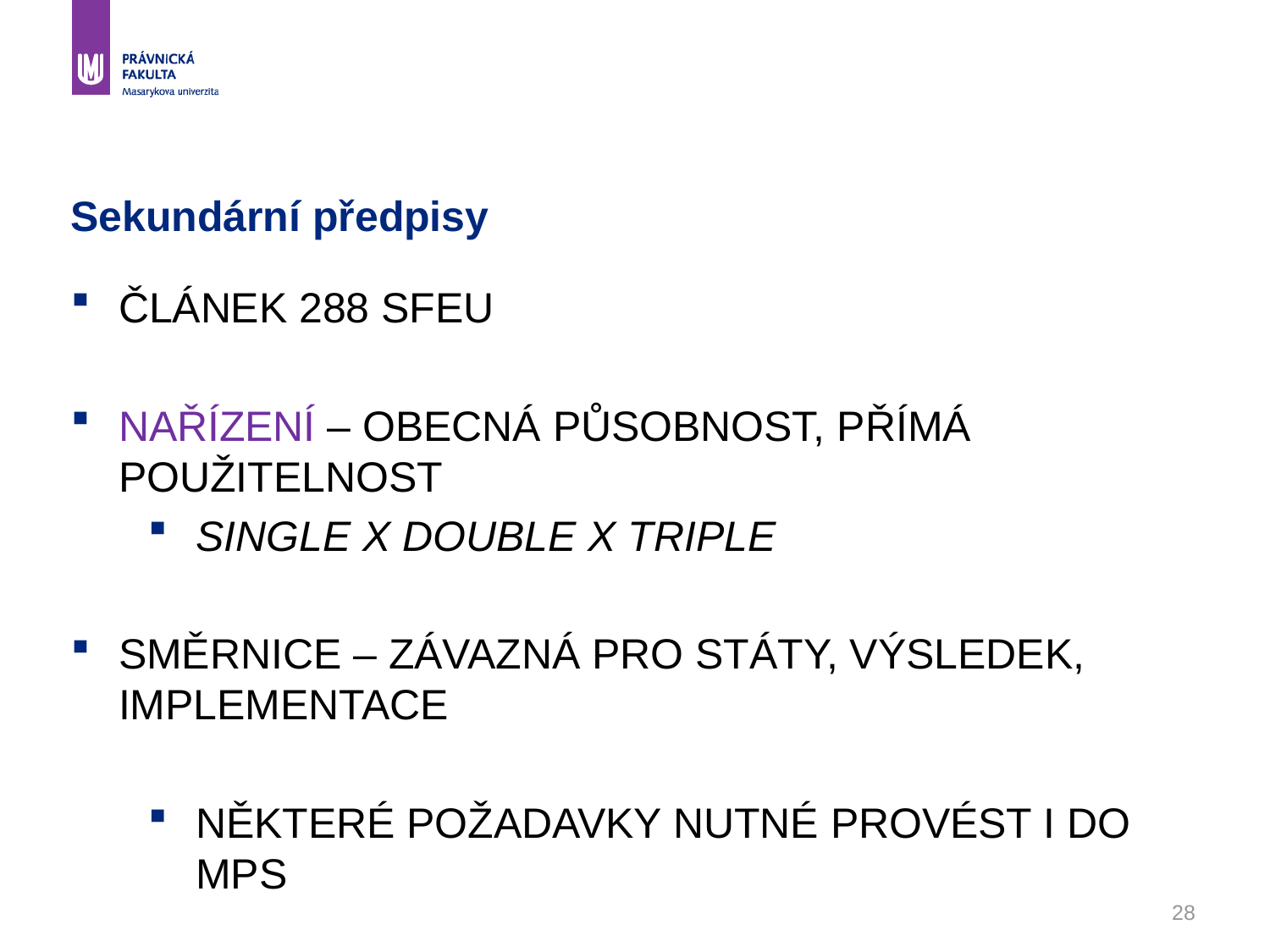

# Sekundární předpisy
Článek 288 SFEU

Nařízení – obecná působnost, přímá použitelnost
Single x double x triple

Směrnice – závazná pro státy, výsledek, implementace

Některé požadavky nutné provést i do MPS

28